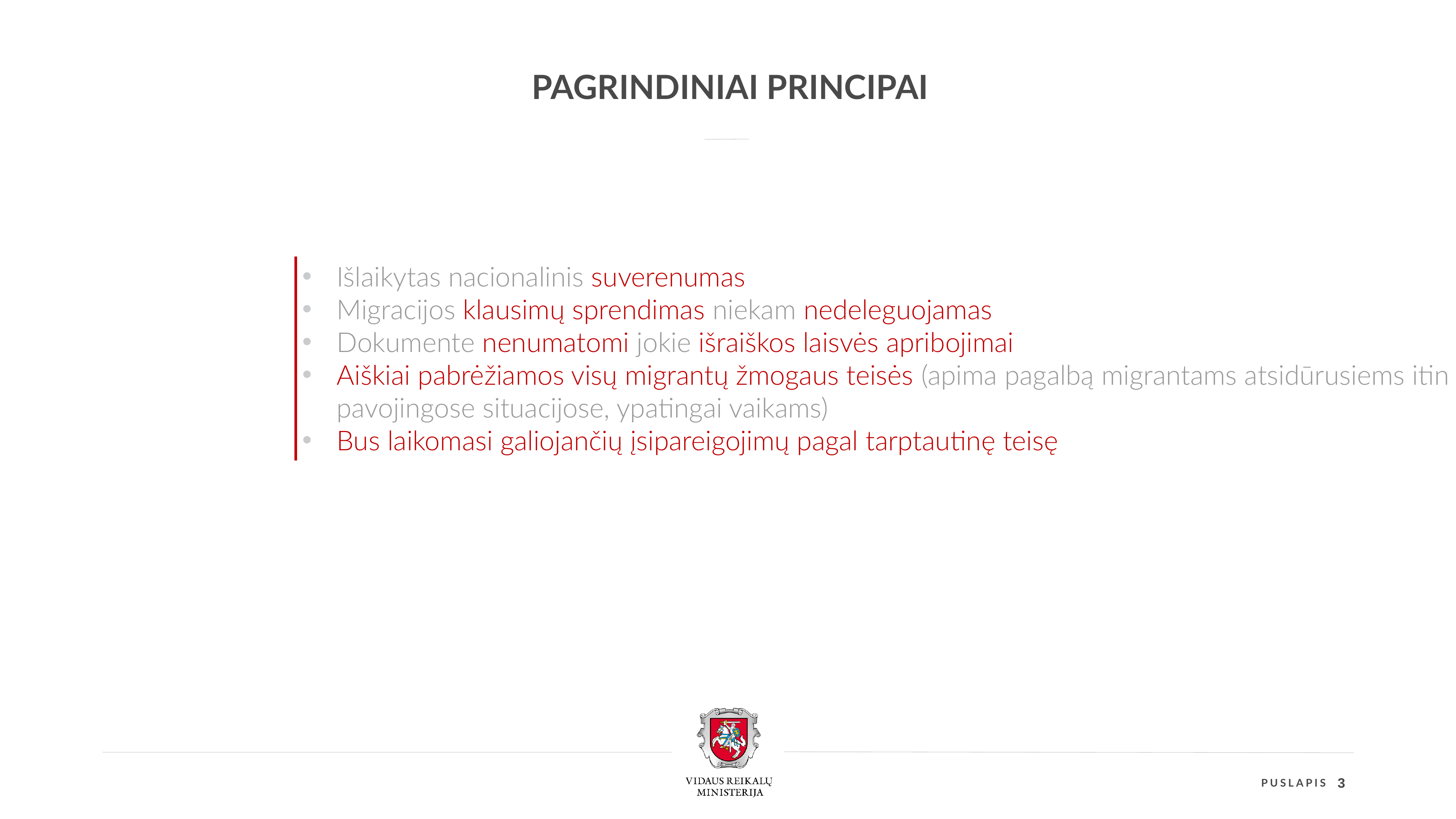

PAGRINDINIAI PRINCIPAI

Išlaikytas nacionalinis suverenumas
Migracijos klausimų sprendimas niekam nedeleguojamas
Dokumente nenumatomi jokie išraiškos laisvės apribojimai
Aiškiai pabrėžiamos visų migrantų žmogaus teisės (apima pagalbą migrantams atsidūrusiems itin pavojingose situacijose, ypatingai vaikams)
Bus laikomasi galiojančių įsipareigojimų pagal tarptautinę teisę